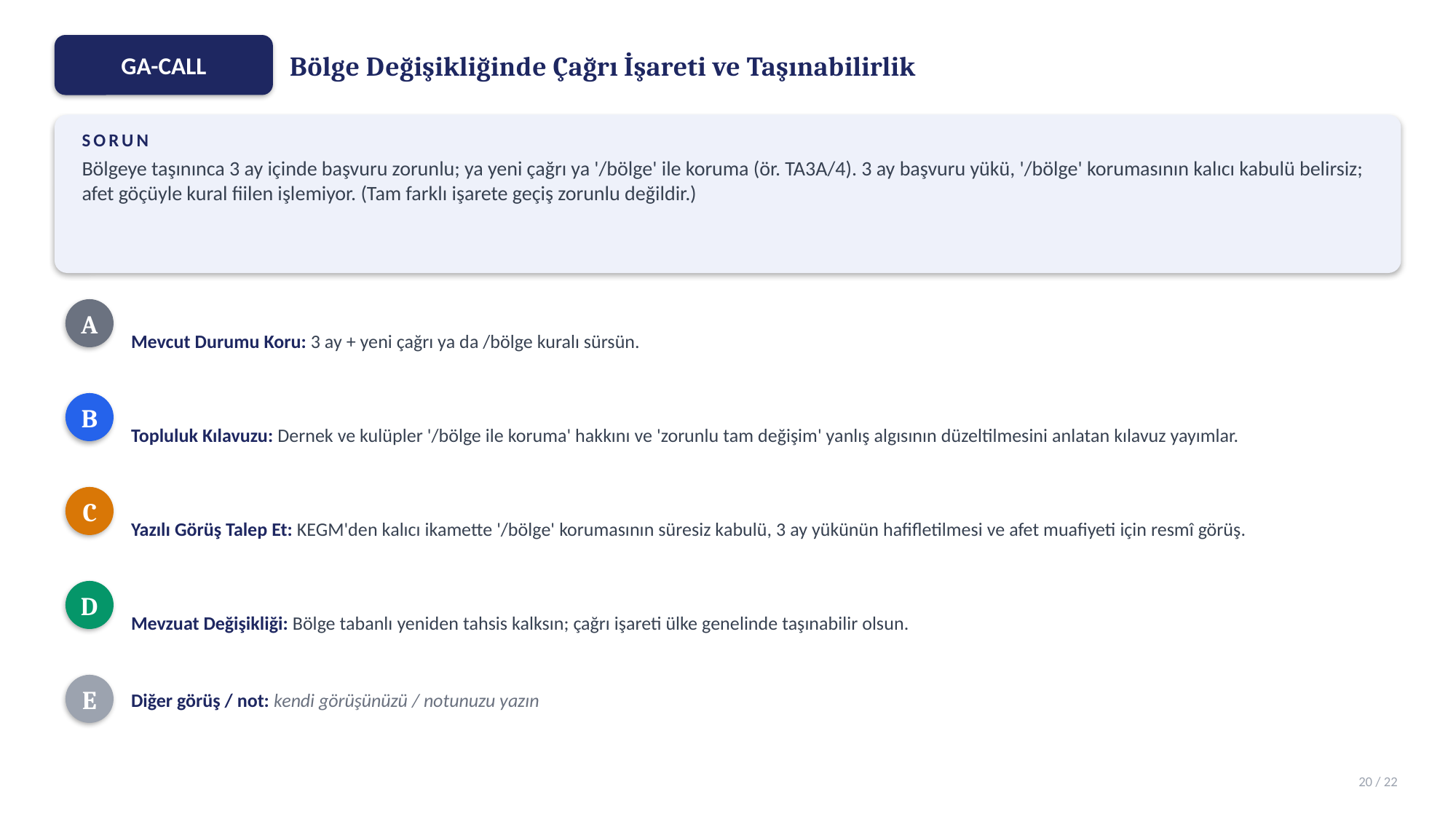

Bölge Değişikliğinde Çağrı İşareti ve Taşınabilirlik

GA-CALL

SORUN
Bölgeye taşınınca 3 ay içinde başvuru zorunlu; ya yeni çağrı ya '/bölge' ile koruma (ör. TA3A/4). 3 ay başvuru yükü, '/bölge' korumasının kalıcı kabulü belirsiz; afet göçüyle kural fiilen işlemiyor. (Tam farklı işarete geçiş zorunlu değildir.)
Mevcut Durumu Koru: 3 ay + yeni çağrı ya da /bölge kuralı sürsün.

A
Topluluk Kılavuzu: Dernek ve kulüpler '/bölge ile koruma' hakkını ve 'zorunlu tam değişim' yanlış algısının düzeltilmesini anlatan kılavuz yayımlar.

B
Yazılı Görüş Talep Et: KEGM'den kalıcı ikamette '/bölge' korumasının süresiz kabulü, 3 ay yükünün hafifletilmesi ve afet muafiyeti için resmî görüş.

C
Mevzuat Değişikliği: Bölge tabanlı yeniden tahsis kalksın; çağrı işareti ülke genelinde taşınabilir olsun.

D
Diğer görüş / not: kendi görüşünüzü / notunuzu yazın

E
20 / 22